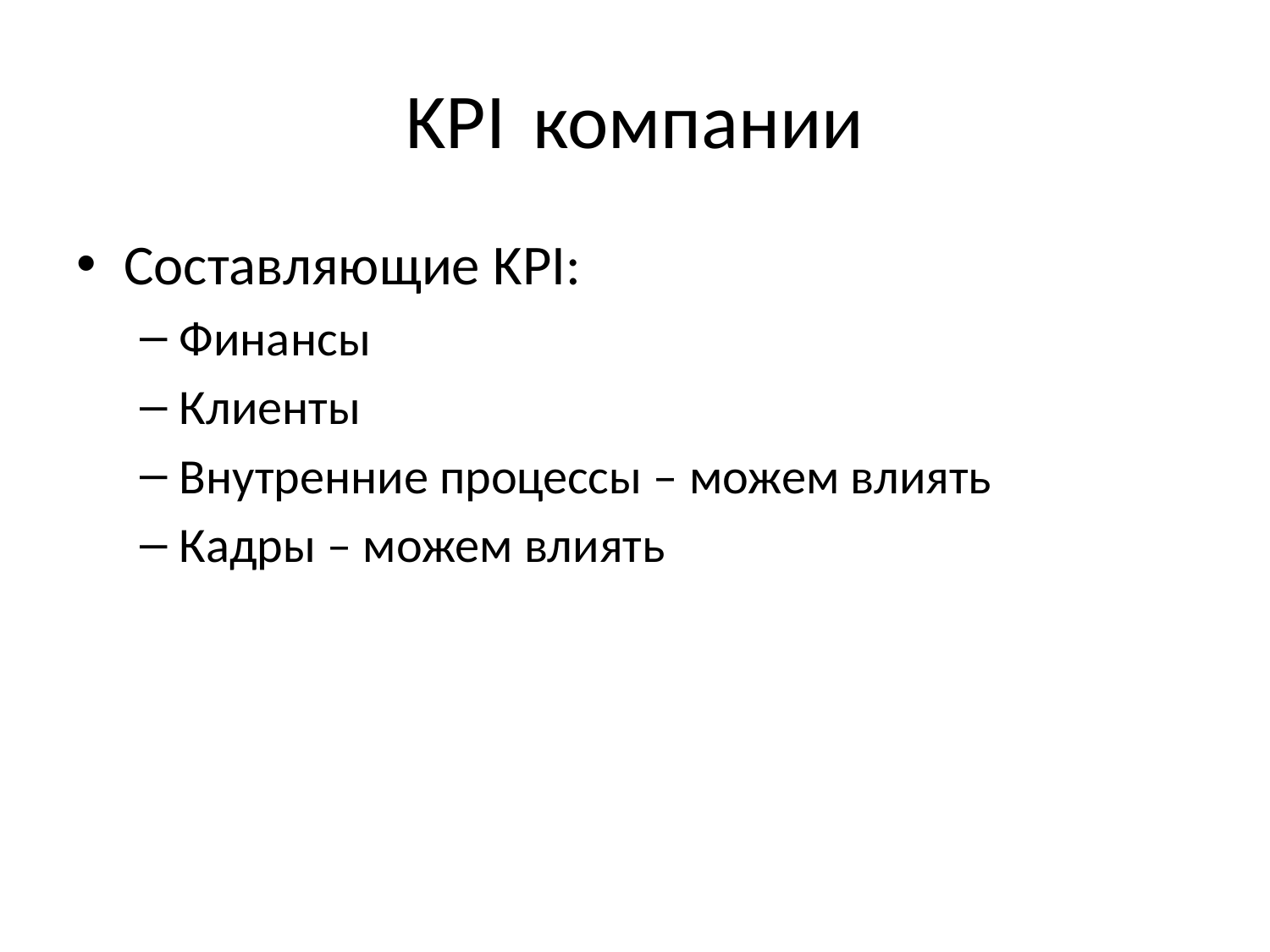

# KPI	компании
Составляющие KPI:
Финансы
Клиенты
Внутренние процессы – можем влиять
Кадры – можем влиять